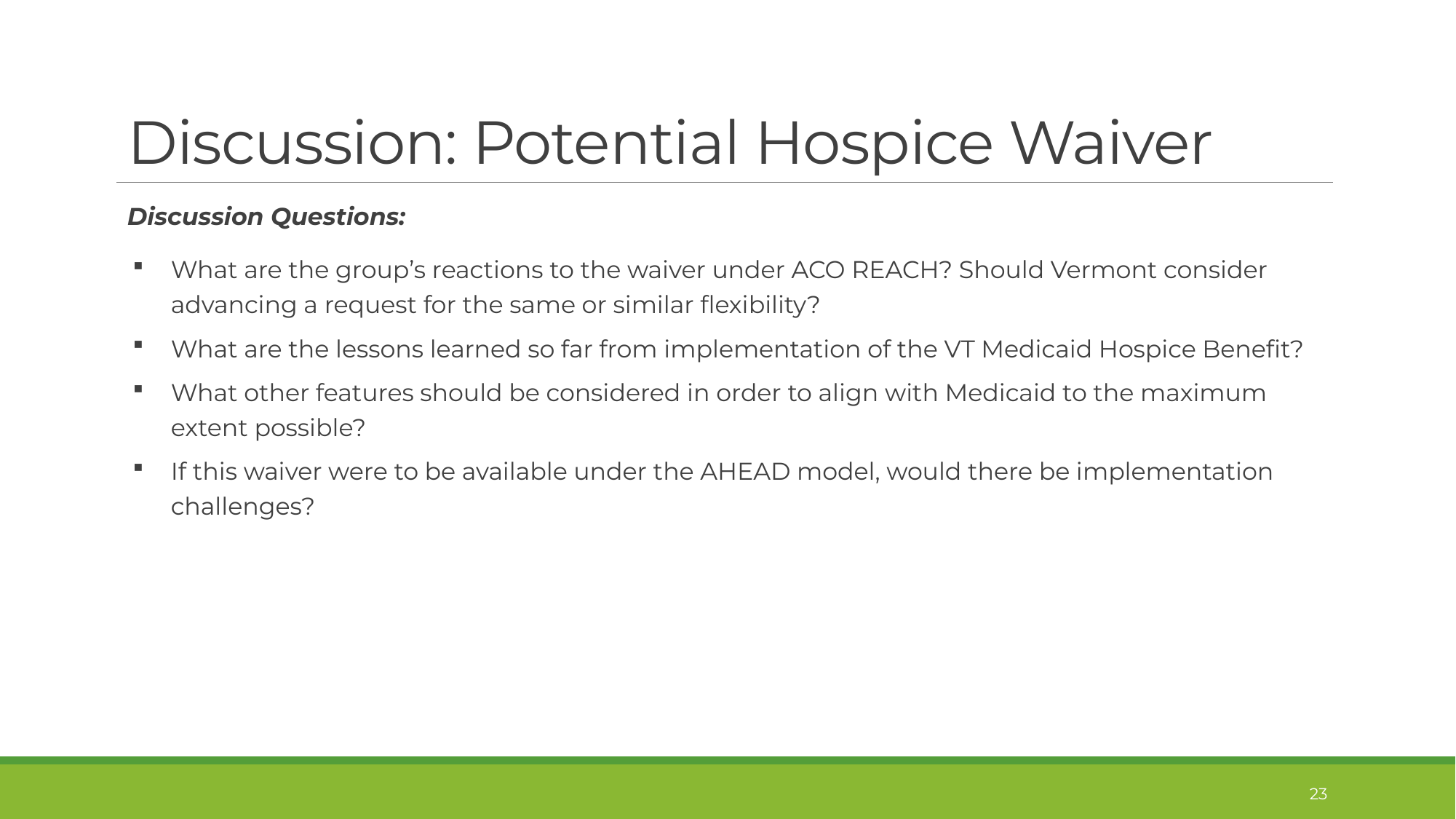

# Discussion: Potential Hospice Waiver
Discussion Questions:
What are the group’s reactions to the waiver under ACO REACH? Should Vermont consider advancing a request for the same or similar flexibility?
What are the lessons learned so far from implementation of the VT Medicaid Hospice Benefit?
What other features should be considered in order to align with Medicaid to the maximum extent possible?
If this waiver were to be available under the AHEAD model, would there be implementation challenges?
23